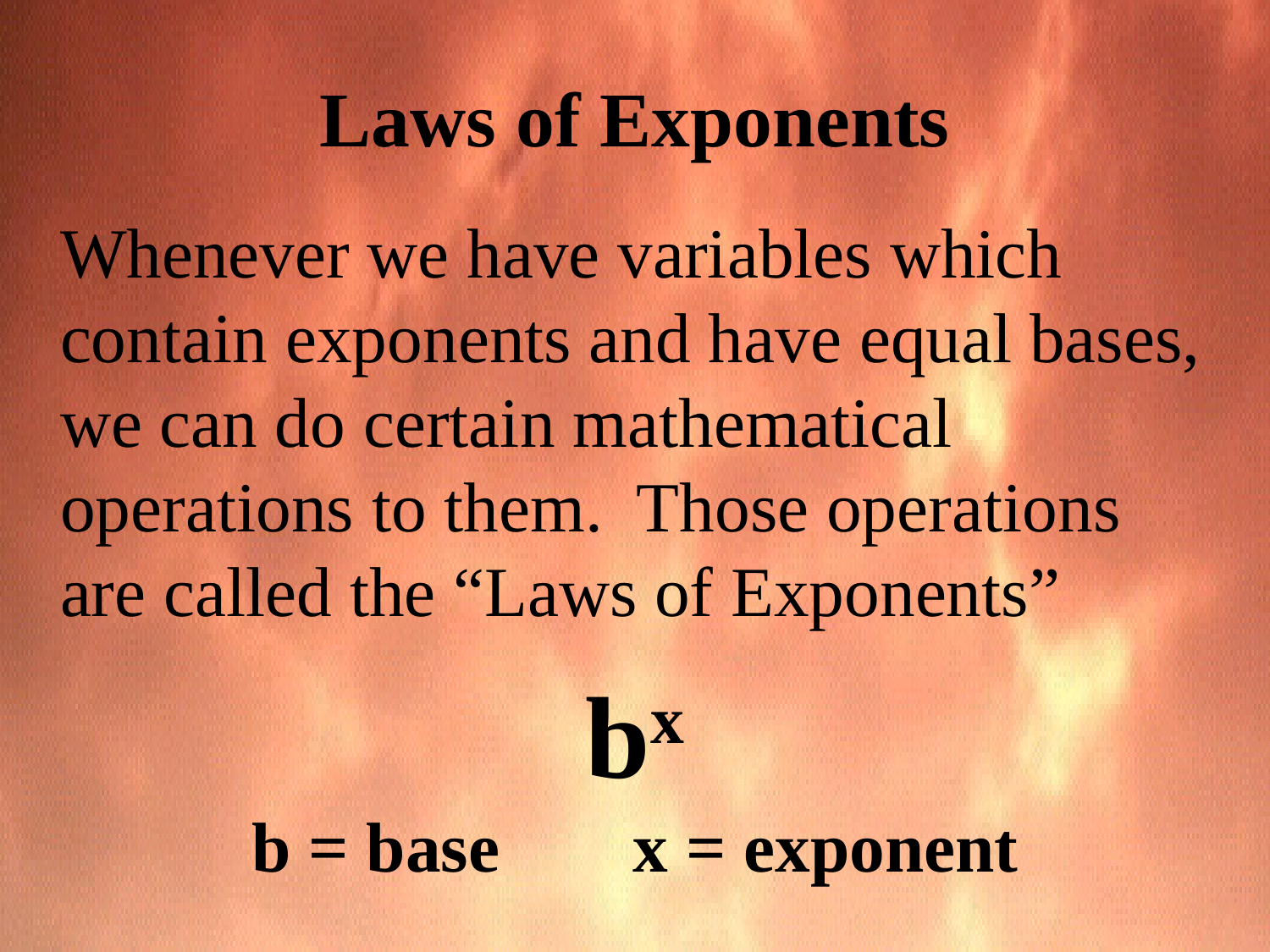

Laws of Exponents
Whenever we have variables which contain exponents and have equal bases, we can do certain mathematical operations to them.  Those operations are called the “Laws of Exponents”
bx
b = base		x = exponent